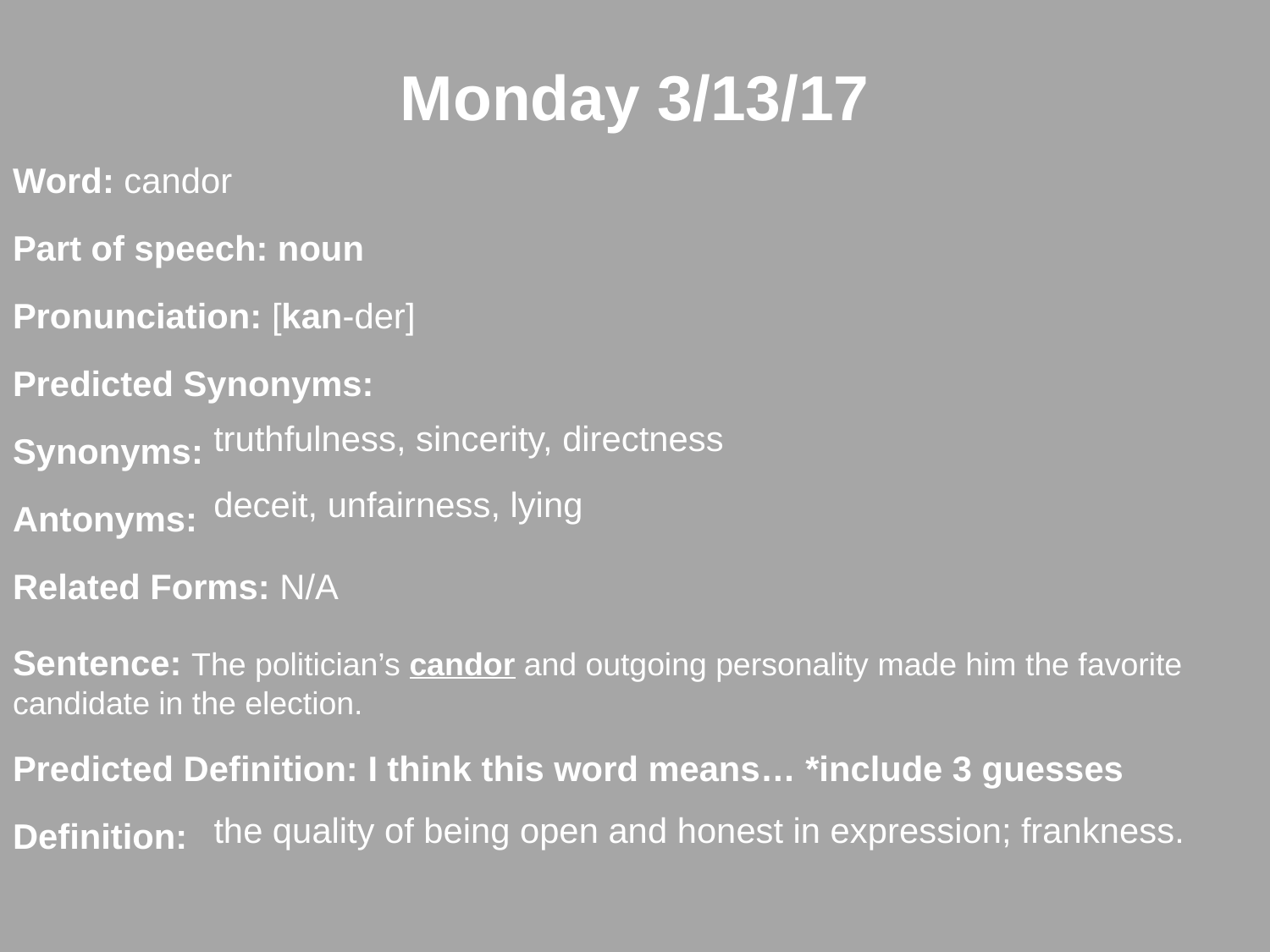

Monday 3/13/17

Word: candor

Part of speech: noun

Pronunciation: [kan-der]

Predicted Synonyms:

Synonyms:

Antonyms:

Related Forms: N/A

Sentence: The politician’s candor and outgoing personality made him the favorite candidate in the election.

Predicted Definition: I think this word means… *include 3 guesses

Definition:

truthfulness, sincerity, directness
deceit, unfairness, lying
the quality of being open and honest in expression; frankness.